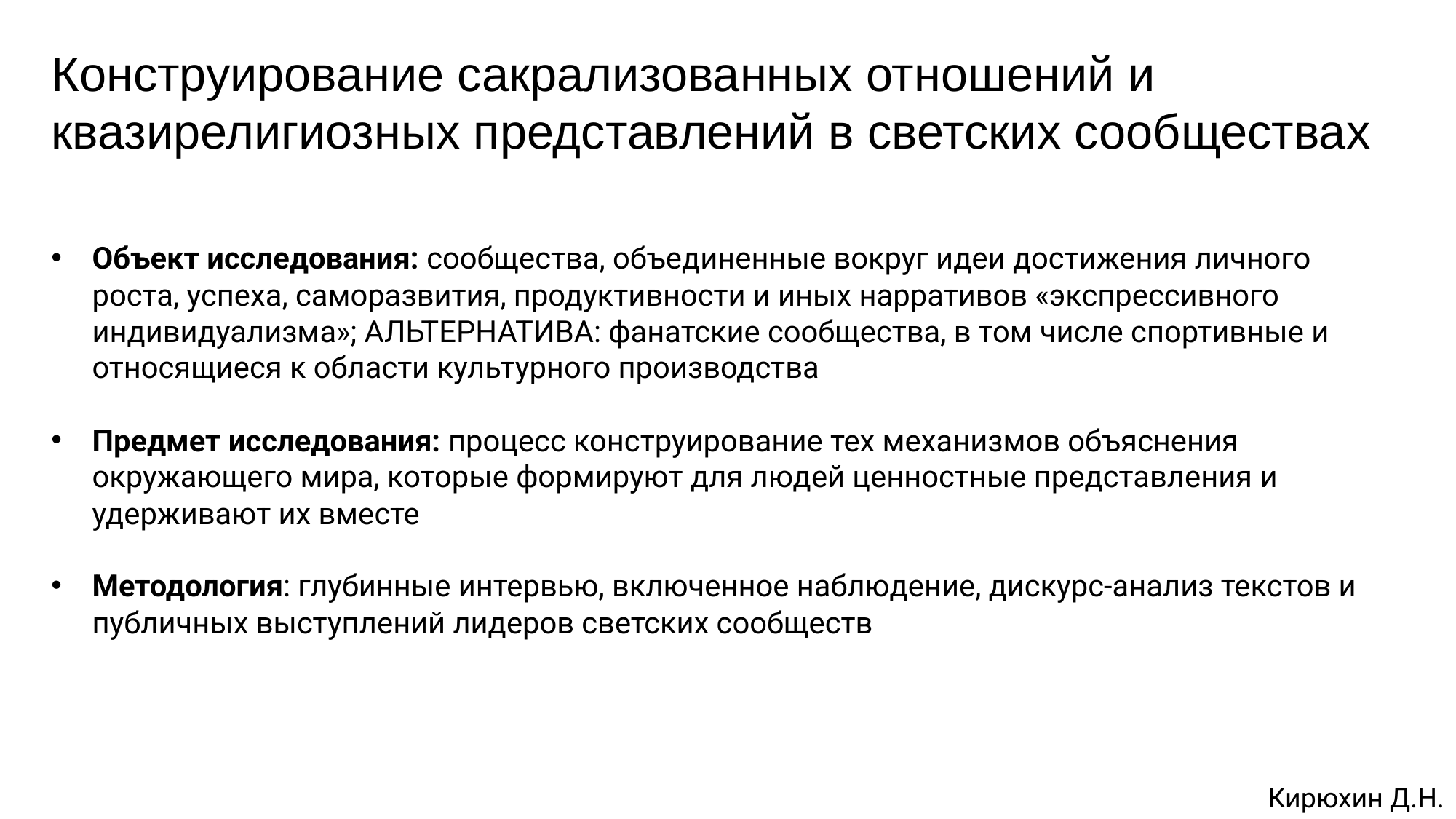

Конструирование сакрализованных отношений и квазирелигиозных представлений в светских сообществах
Объект исследования: сообщества, объединенные вокруг идеи достижения личного роста, успеха, саморазвития, продуктивности и иных нарративов «экспрессивного индивидуализма»; АЛЬТЕРНАТИВА: фанатские сообщества, в том числе спортивные и относящиеся к области культурного производства
Предмет исследования: процесс конструирование тех механизмов объяснения окружающего мира, которые формируют для людей ценностные представления и удерживают их вместе
Методология: глубинные интервью, включенное наблюдение, дискурс-анализ текстов и публичных выступлений лидеров светских сообществ
Кирюхин Д.Н.